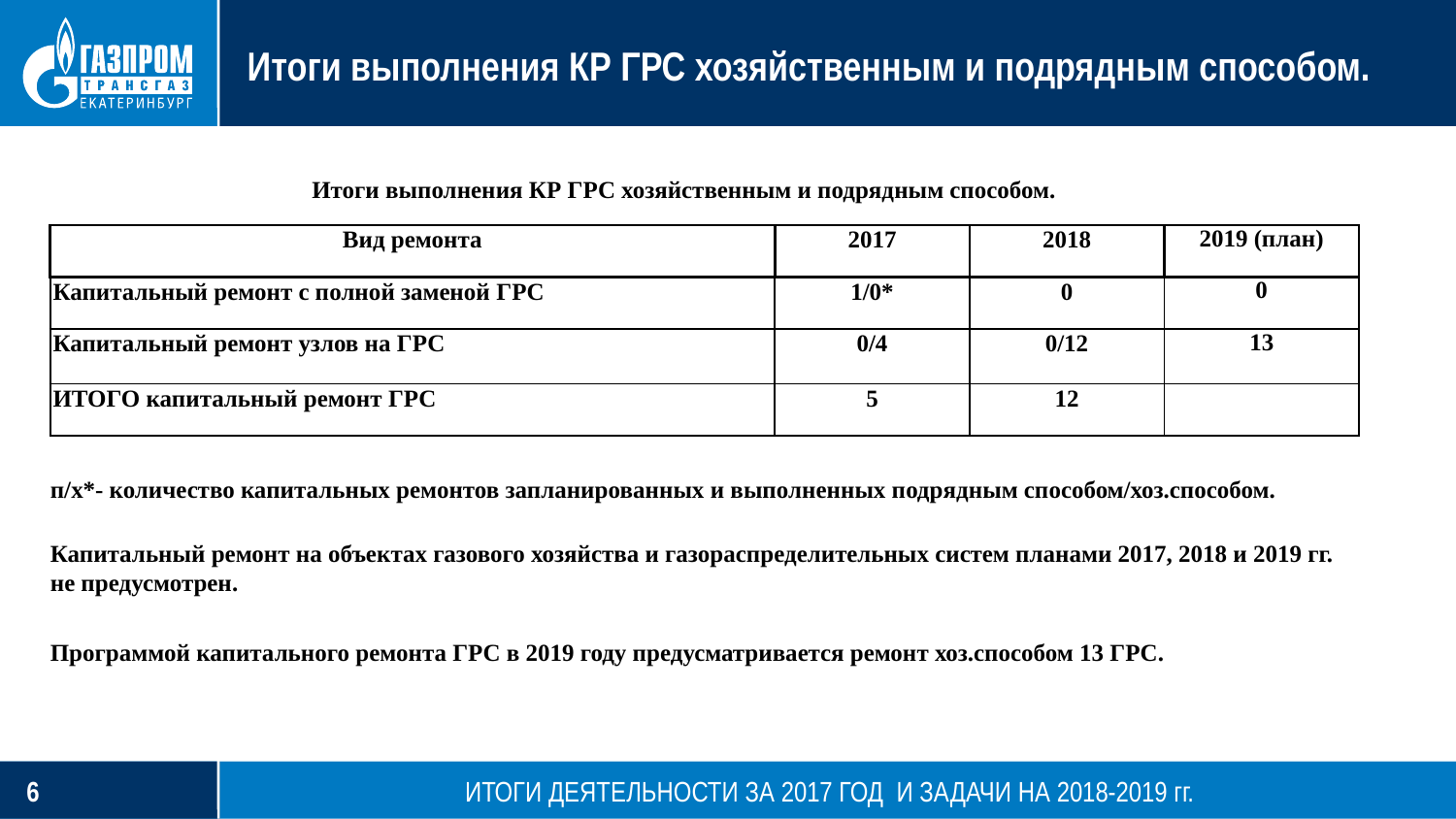

# Итоги выполнения КР ГРС хозяйственным и подрядным способом.
Итоги выполнения КР ГРС хозяйственным и подрядным способом.
| Вид ремонта | 2017 | 2018 | 2019 (план) |
| --- | --- | --- | --- |
| Капитальный ремонт с полной заменой ГРС | 1/0\* | 0 | 0 |
| Капитальный ремонт узлов на ГРС | 0/4 | 0/12 | 13 |
| ИТОГО капитальный ремонт ГРС | 5 | 12 |  |
п/х*- количество капитальных ремонтов запланированных и выполненных подрядным способом/хоз.способом.
Капитальный ремонт на объектах газового хозяйства и газораспределительных систем планами 2017, 2018 и 2019 гг. не предусмотрен.
Программой капитального ремонта ГРС в 2019 году предусматривается ремонт хоз.способом 13 ГРС.
ИТОГИ ДЕЯТЕЛЬНОСТИ ЗА 2017 ГОД  И ЗАДАЧИ НА 2018-2019 гг.